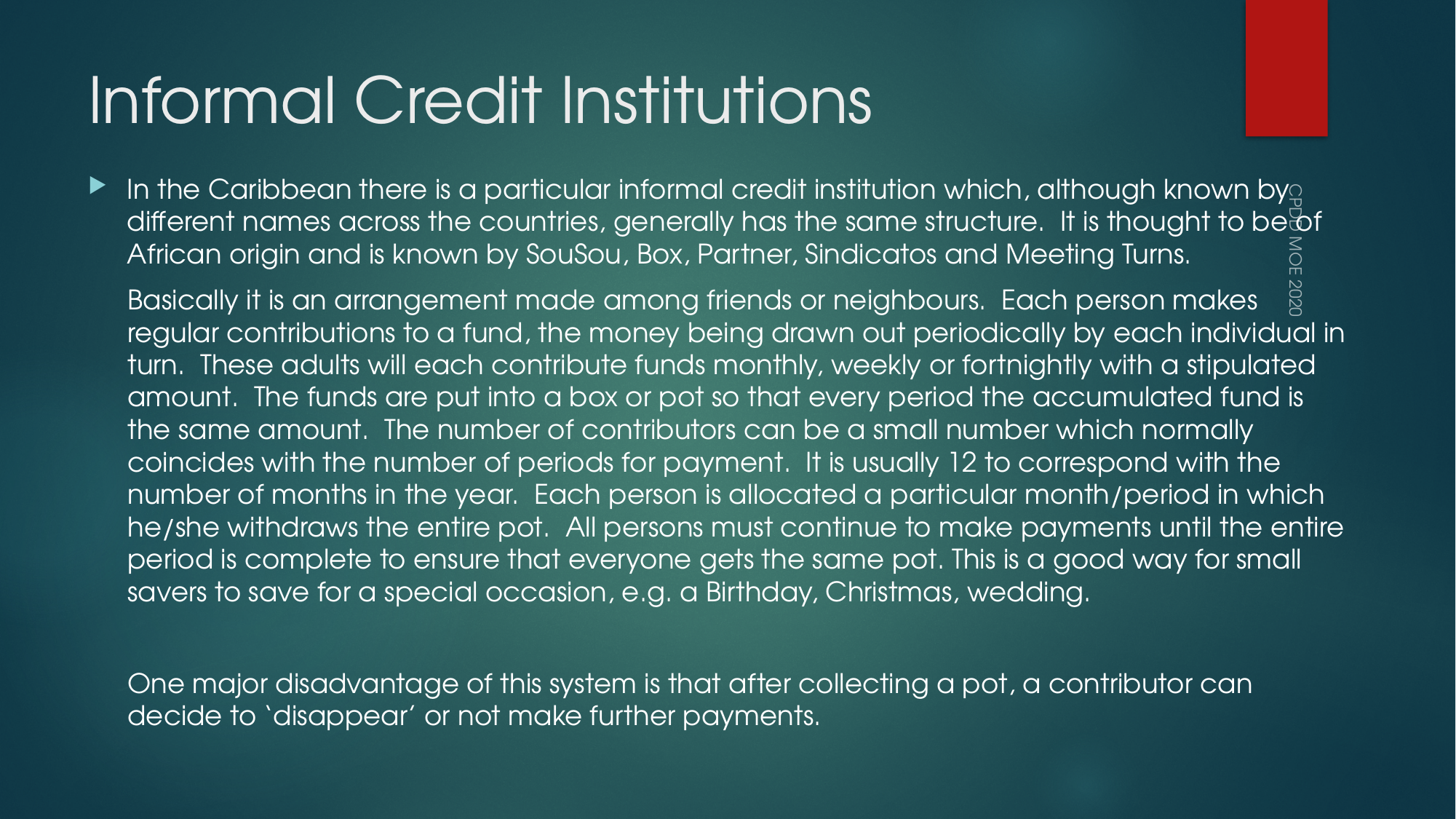

# Informal Credit Institutions
In the Caribbean there is a particular informal credit institution which, although known by different names across the countries, generally has the same structure.  It is thought to be of African origin and is known by SouSou, Box, Partner, Sindicatos and Meeting Turns.
	Basically it is an arrangement made among friends or neighbours.  Each person makes regular contributions to a fund, the money being drawn out periodically by each individual in turn.  These adults will each contribute funds monthly, weekly or fortnightly with a stipulated amount.  The funds are put into a box or pot so that every period the accumulated fund is the same amount.  The number of contributors can be a small number which normally coincides with the number of periods for payment.  It is usually 12 to correspond with the number of months in the year.  Each person is allocated a particular month/period in which he/she withdraws the entire pot.  All persons must continue to make payments until the entire period is complete to ensure that everyone gets the same pot. This is a good way for small savers to save for a special occasion, e.g. a Birthday, Christmas, wedding.

	One major disadvantage of this system is that after collecting a pot, a contributor can decide to ‘disappear’ or not make further payments.
CPDD MOE 2020